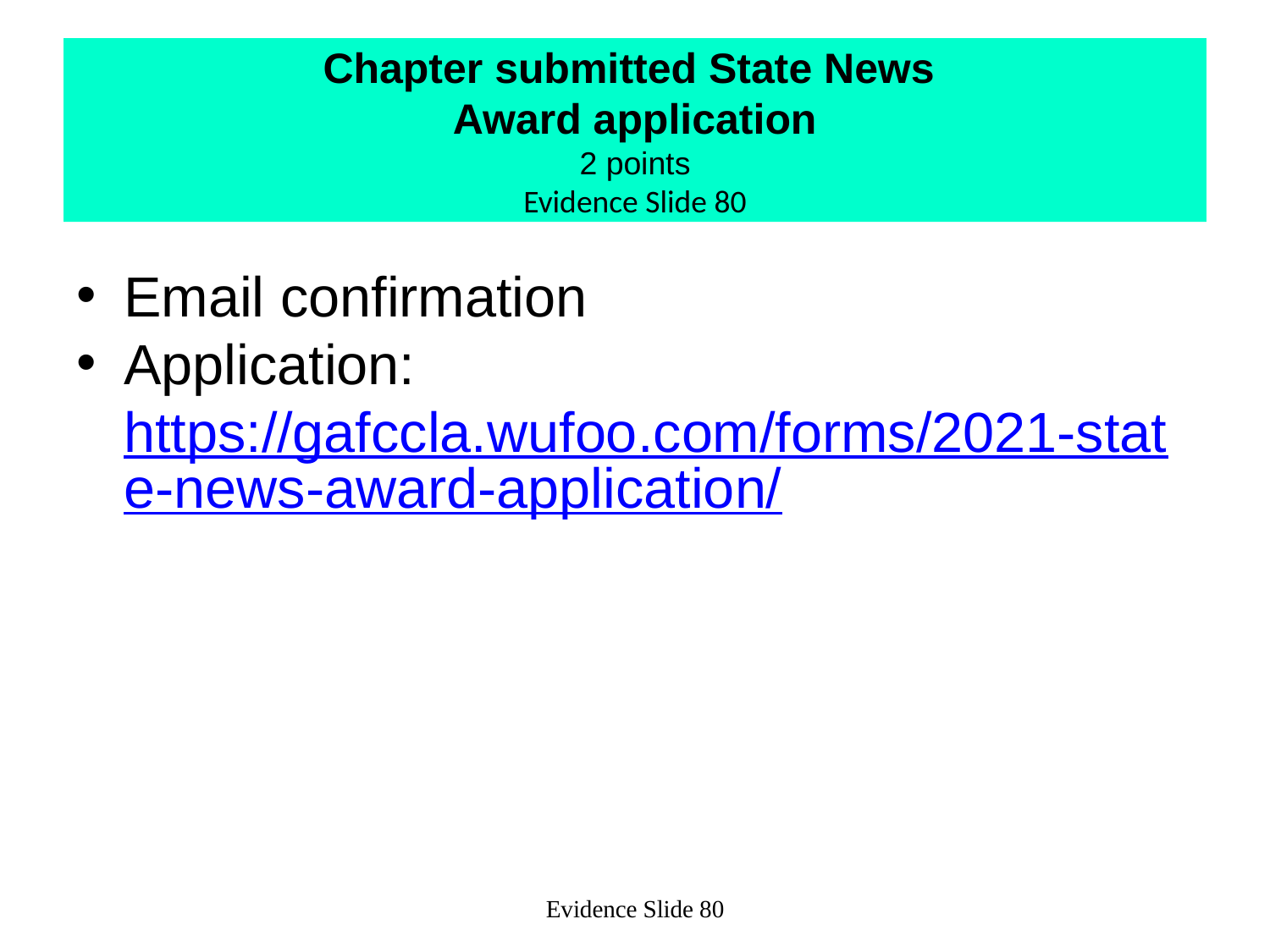

# Chapter submitted State News Award application 2 points Evidence Slide 80
Email confirmation
Application: https://gafccla.wufoo.com/forms/2021-state-news-award-application/
Evidence Slide 80